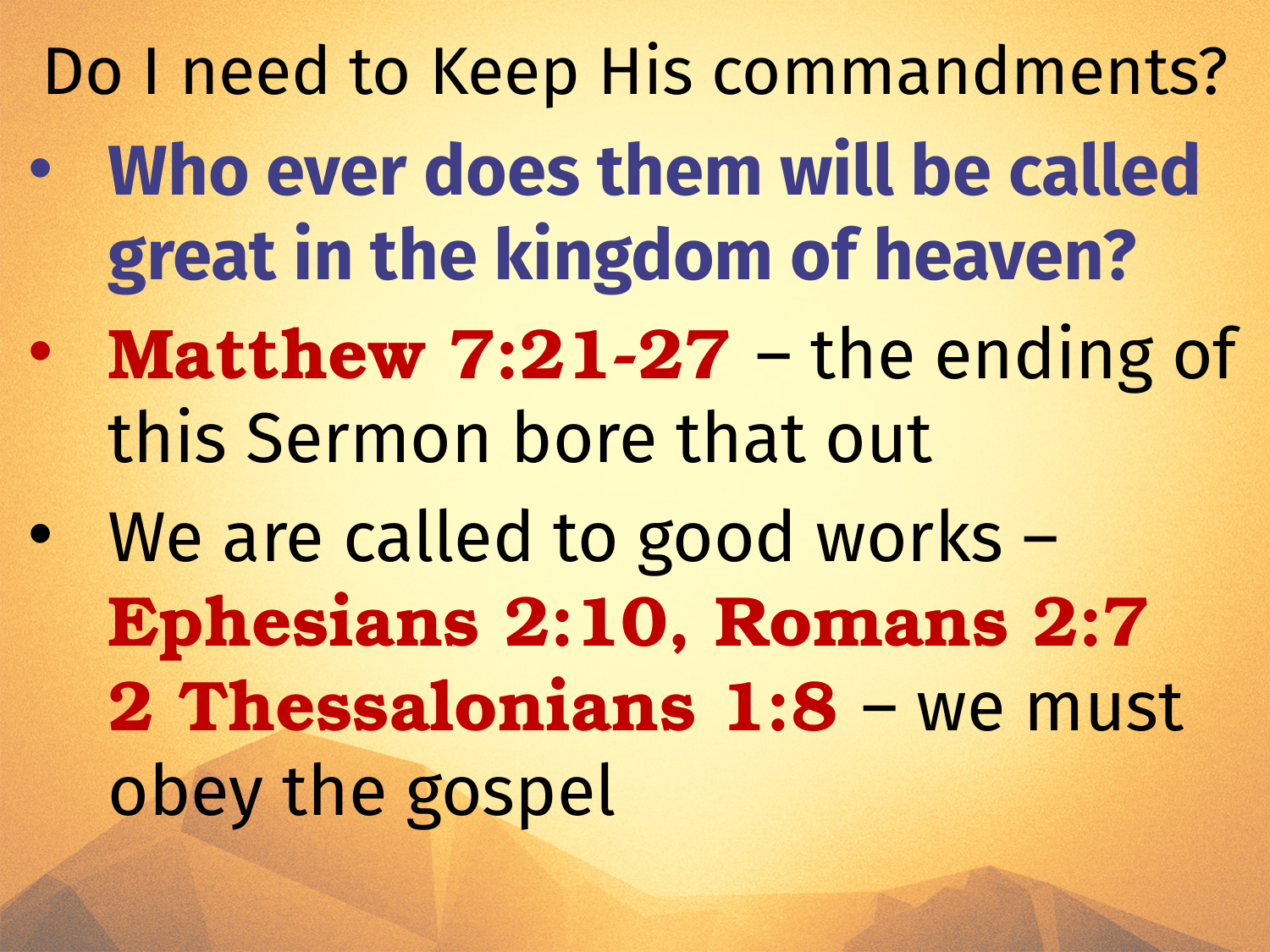

# Do I need to Keep His commandments?
Who ever does them will be called great in the kingdom of heaven?
Matthew 7:21-27 – the ending of this Sermon bore that out
We are called to good works – Ephesians 2:10, Romans 2:7
2 Thessalonians 1:8 – we must obey the gospel